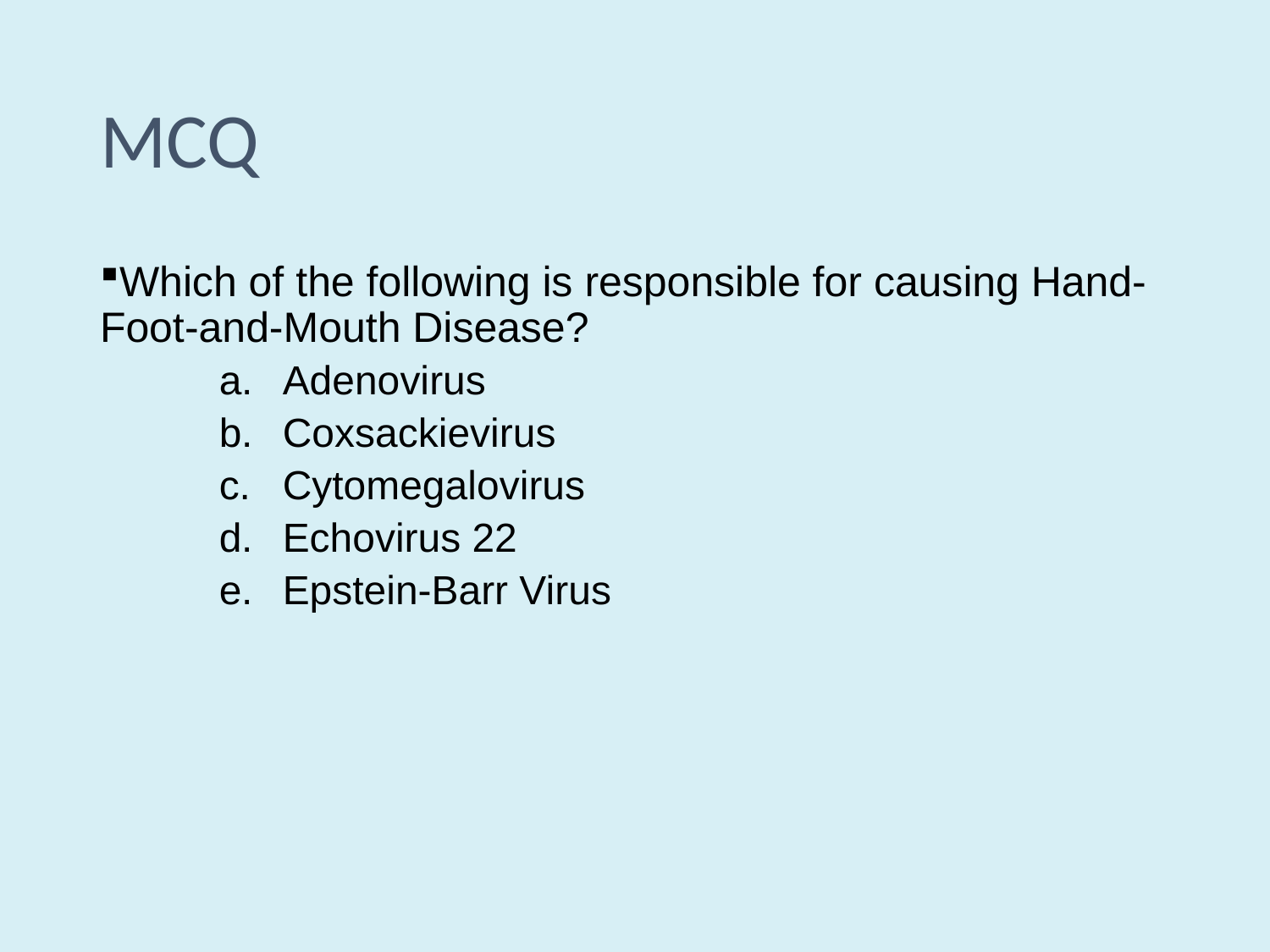

# MCQ
Which of the following is responsible for causing Hand-Foot-and-Mouth Disease?
Adenovirus
Coxsackievirus
Cytomegalovirus
Echovirus 22
Epstein-Barr Virus